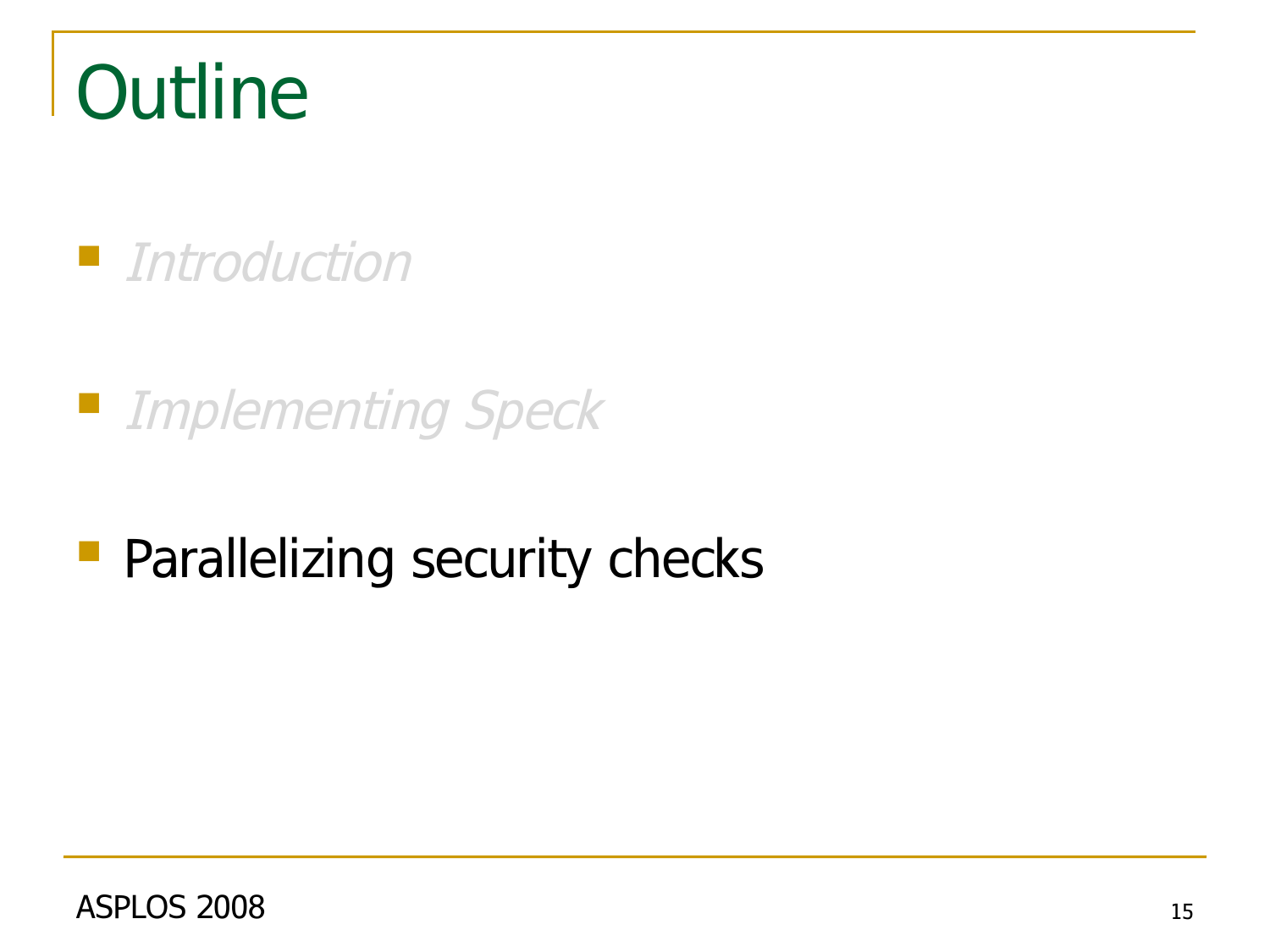

# Outline
Introduction

Implementing Speck

Parallelizing security checks

15
ASPLOS 2008